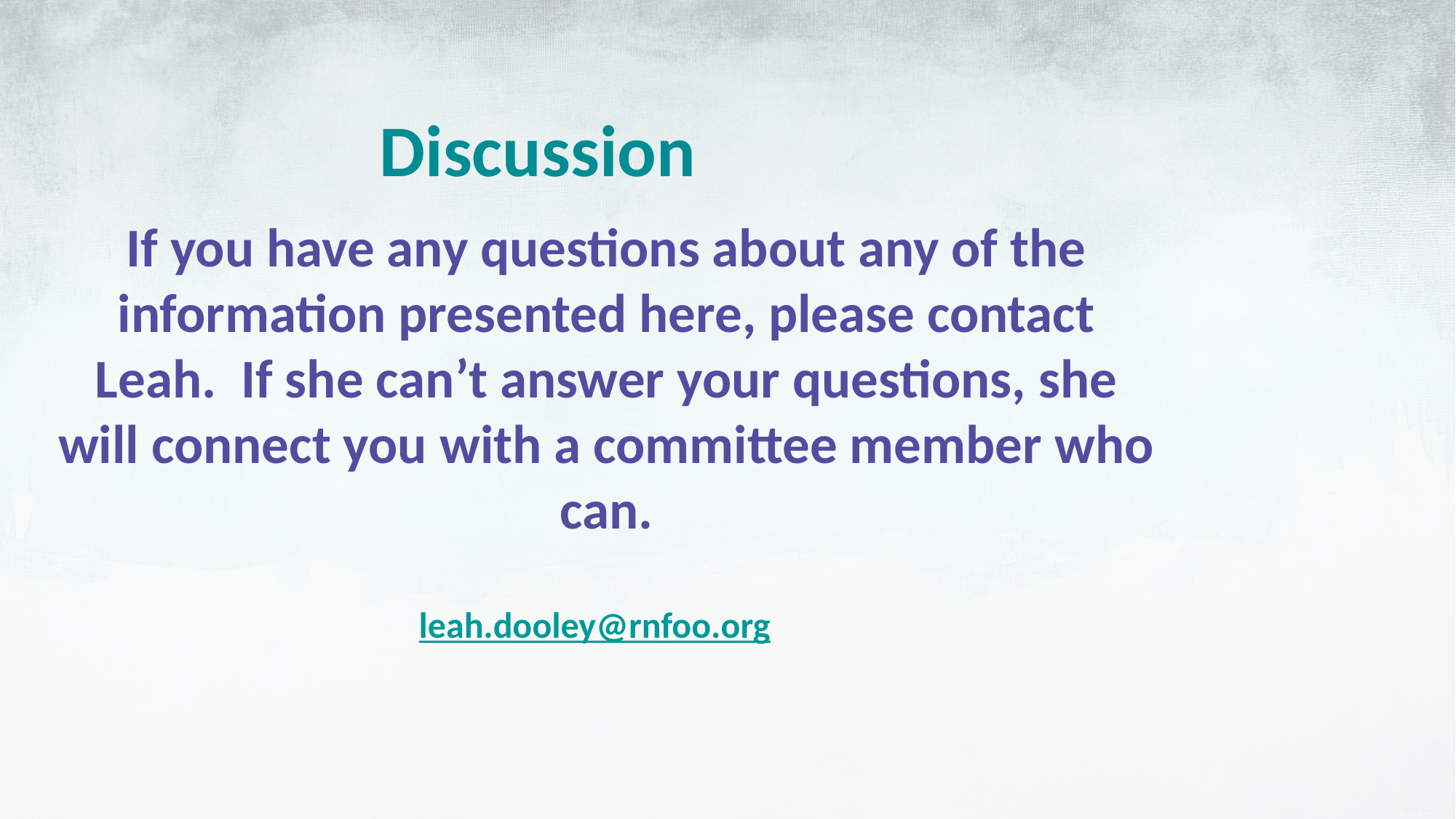

Discussion
If you have any questions about any of the information presented here, please contact Leah.  If she can’t answer your questions, she will connect you with a committee member who can.
leah.dooley@rnfoo.org